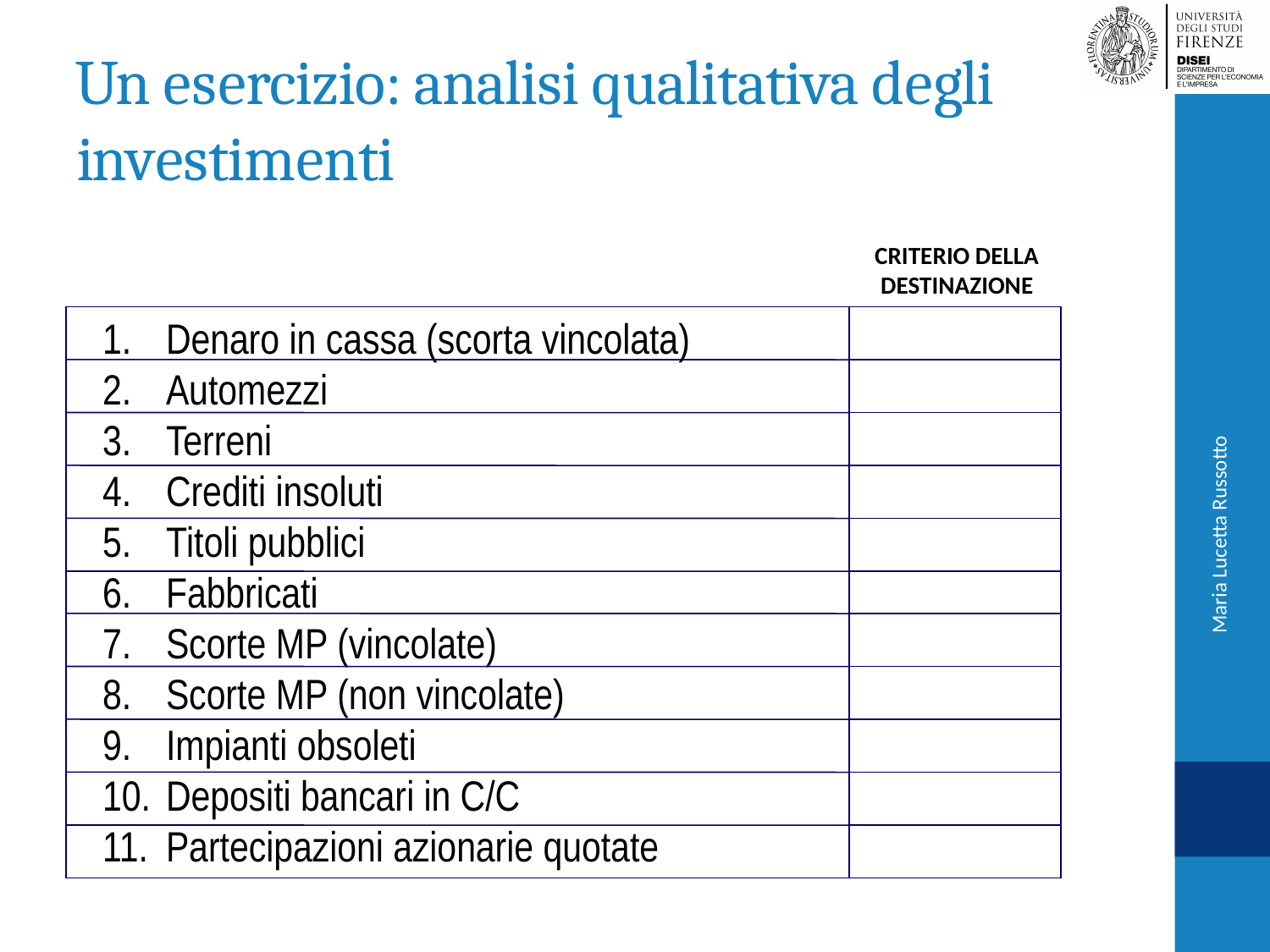

# Un esercizio: analisi qualitativa degli investimenti
CRITERIO DELLA
DESTINAZIONE
Denaro in cassa (scorta vincolata)
Automezzi
Terreni
Crediti insoluti
Titoli pubblici
Fabbricati
Scorte MP (vincolate)
Scorte MP (non vincolate)
Impianti obsoleti
Depositi bancari in C/C
Partecipazioni azionarie quotate

Maria Lucetta Russotto